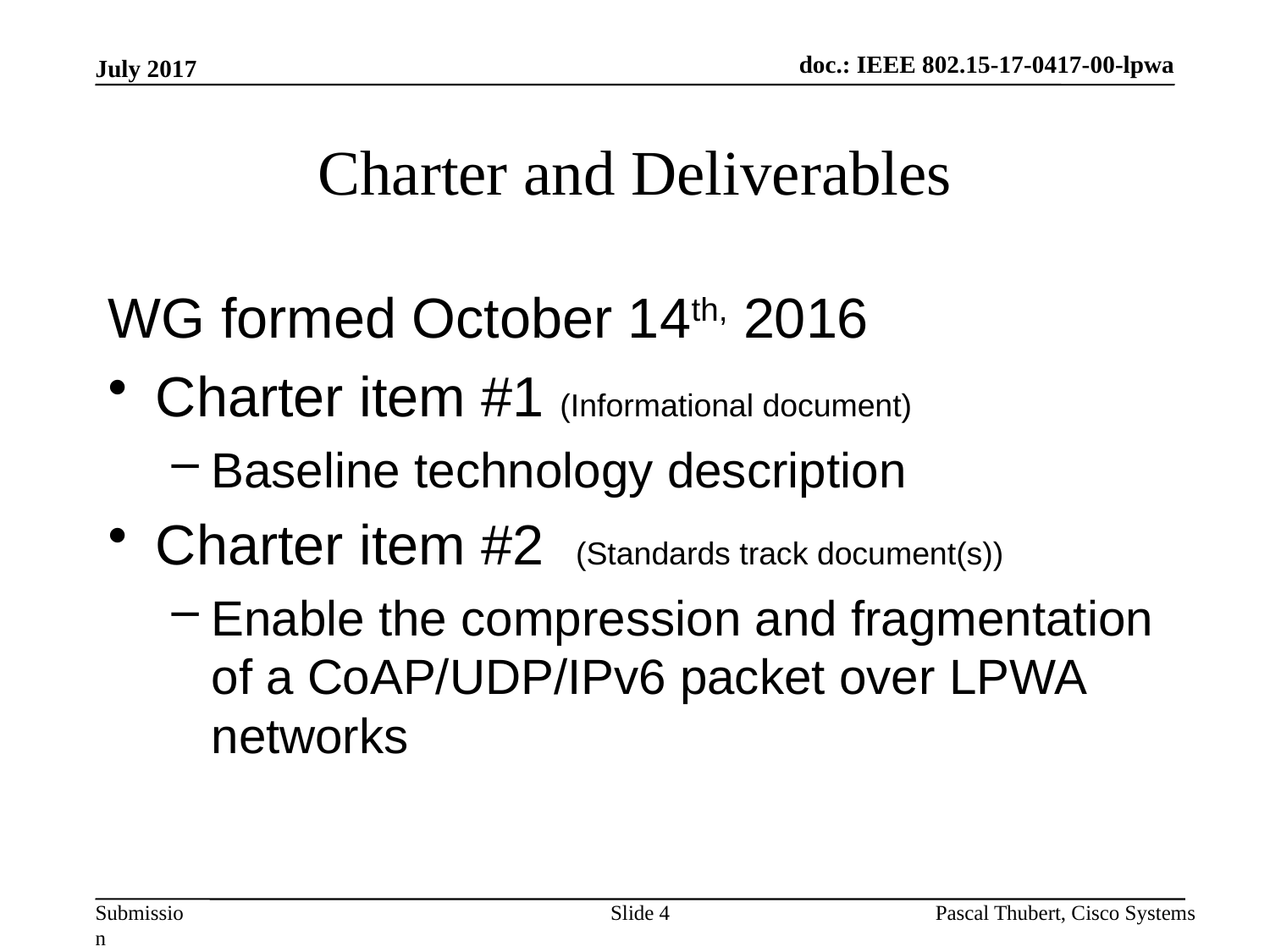

July 2017
# Charter and Deliverables
WG formed October 14th, 2016
Charter item #1 (Informational document)
Baseline technology description
Charter item #2  (Standards track document(s))
Enable the compression and fragmentation of a CoAP/UDP/IPv6 packet over LPWA networks
Slide 4
Pascal Thubert, Cisco Systems